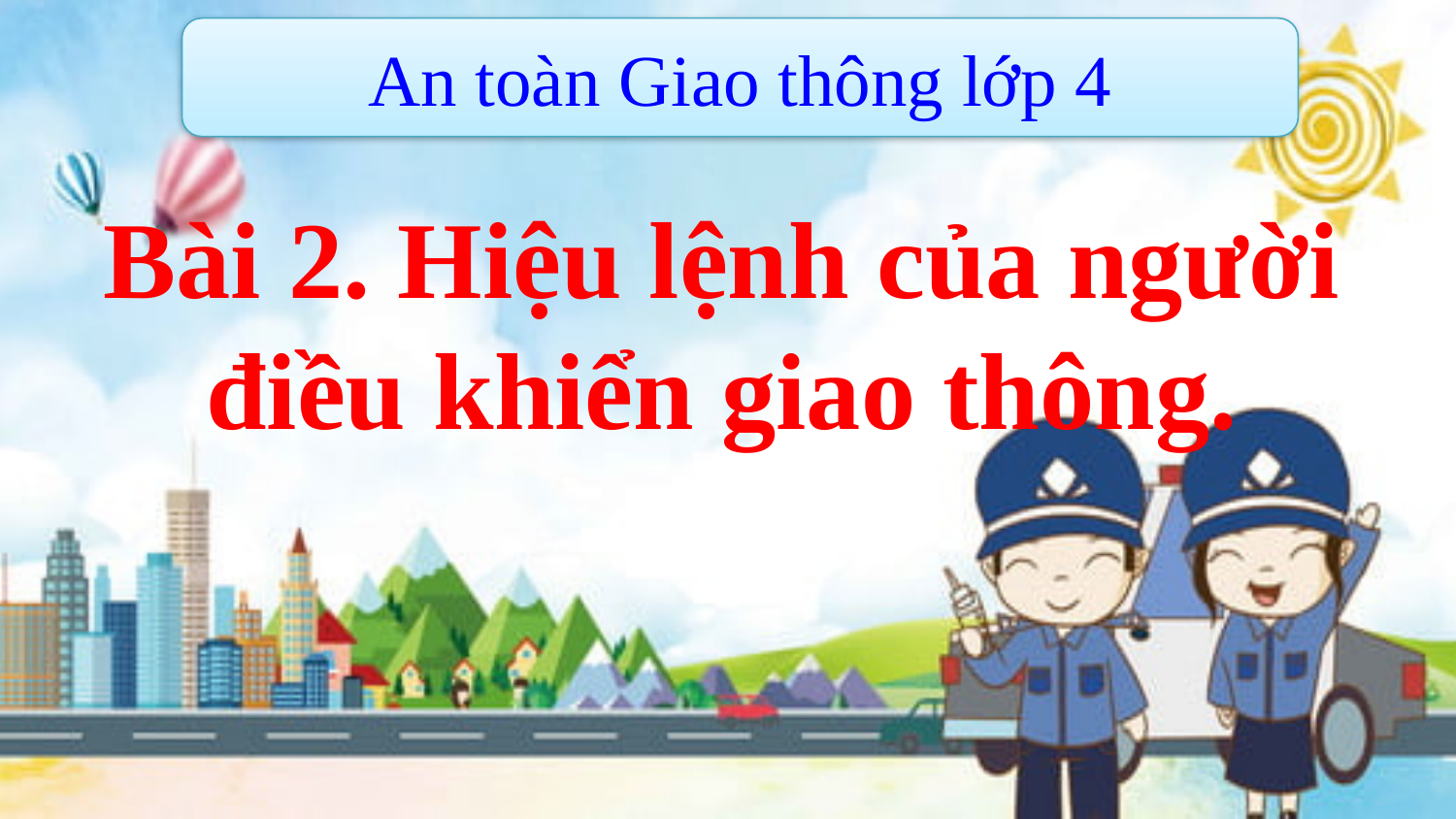

An toàn Giao thông lớp 4
Bài 2. Hiệu lệnh của người điều khiển giao thông.